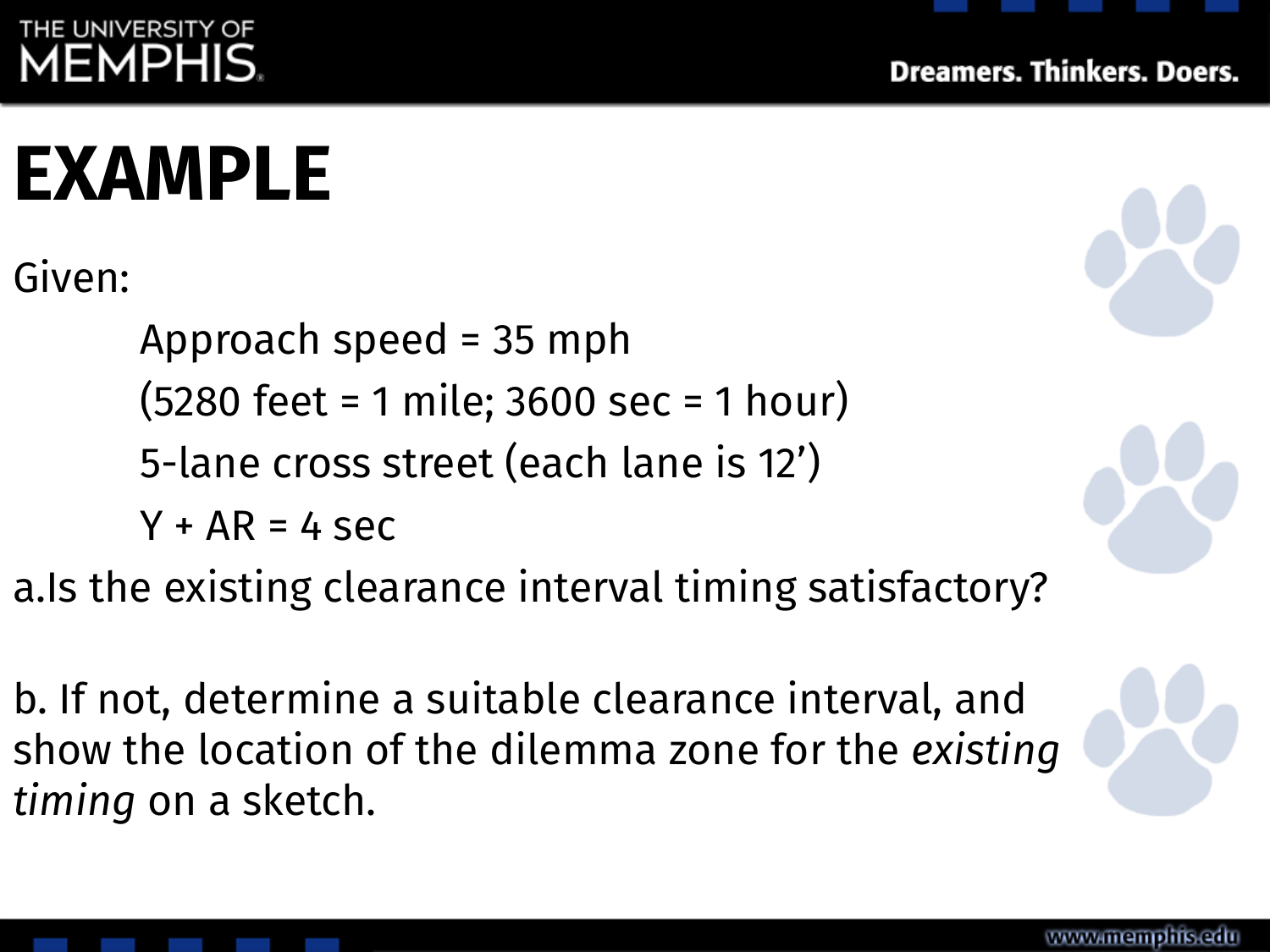

# Example
Given:
	Approach speed = 35 mph
	(5280 feet = 1 mile; 3600 sec = 1 hour)
	5-lane cross street (each lane is 12’)
	Y + AR = 4 sec
Is the existing clearance interval timing satisfactory?

b. If not, determine a suitable clearance interval, and show the location of the dilemma zone for the existing timing on a sketch.